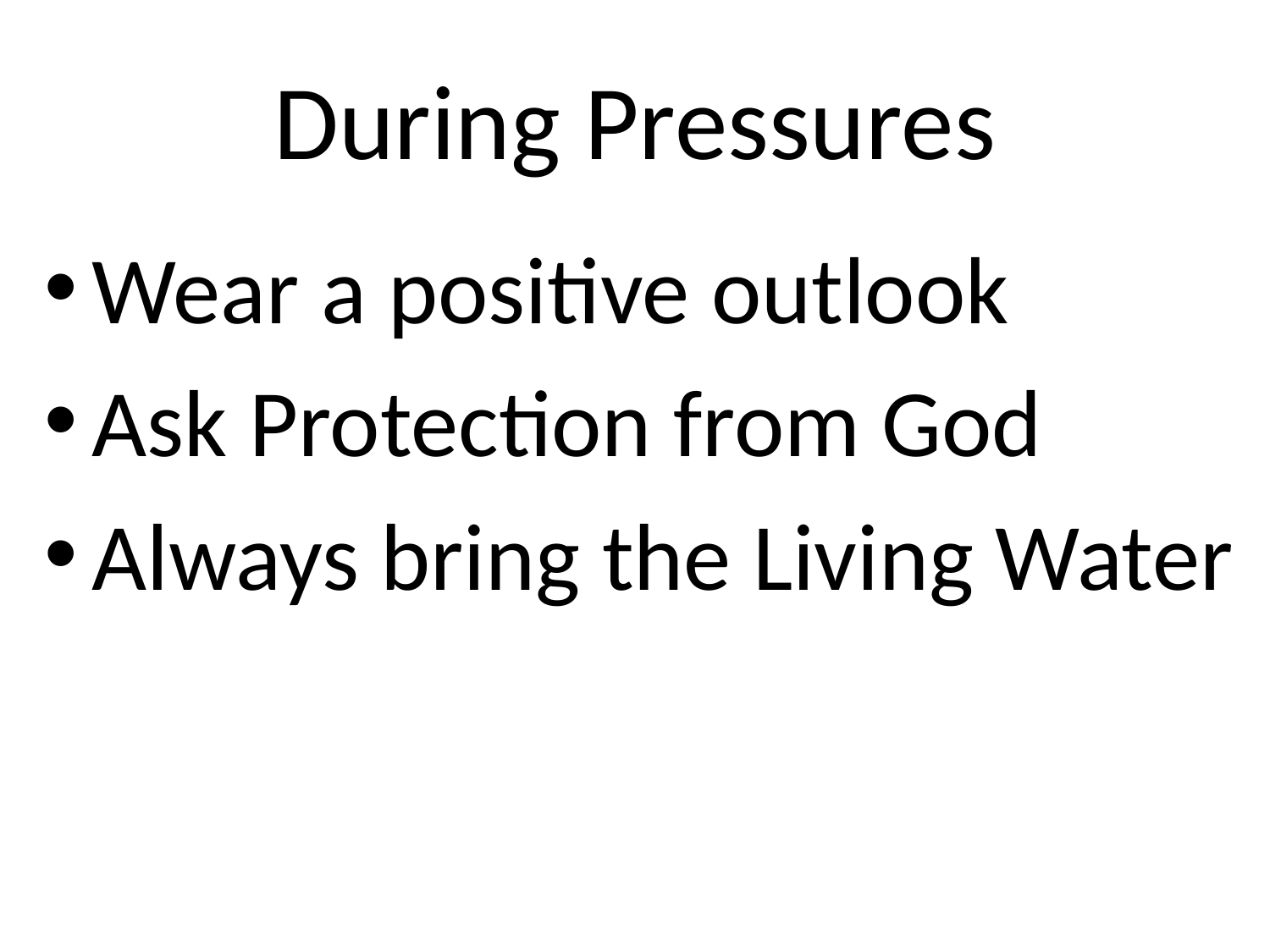

# During Pressures
Wear a positive outlook
Ask Protection from God
Always bring the Living Water